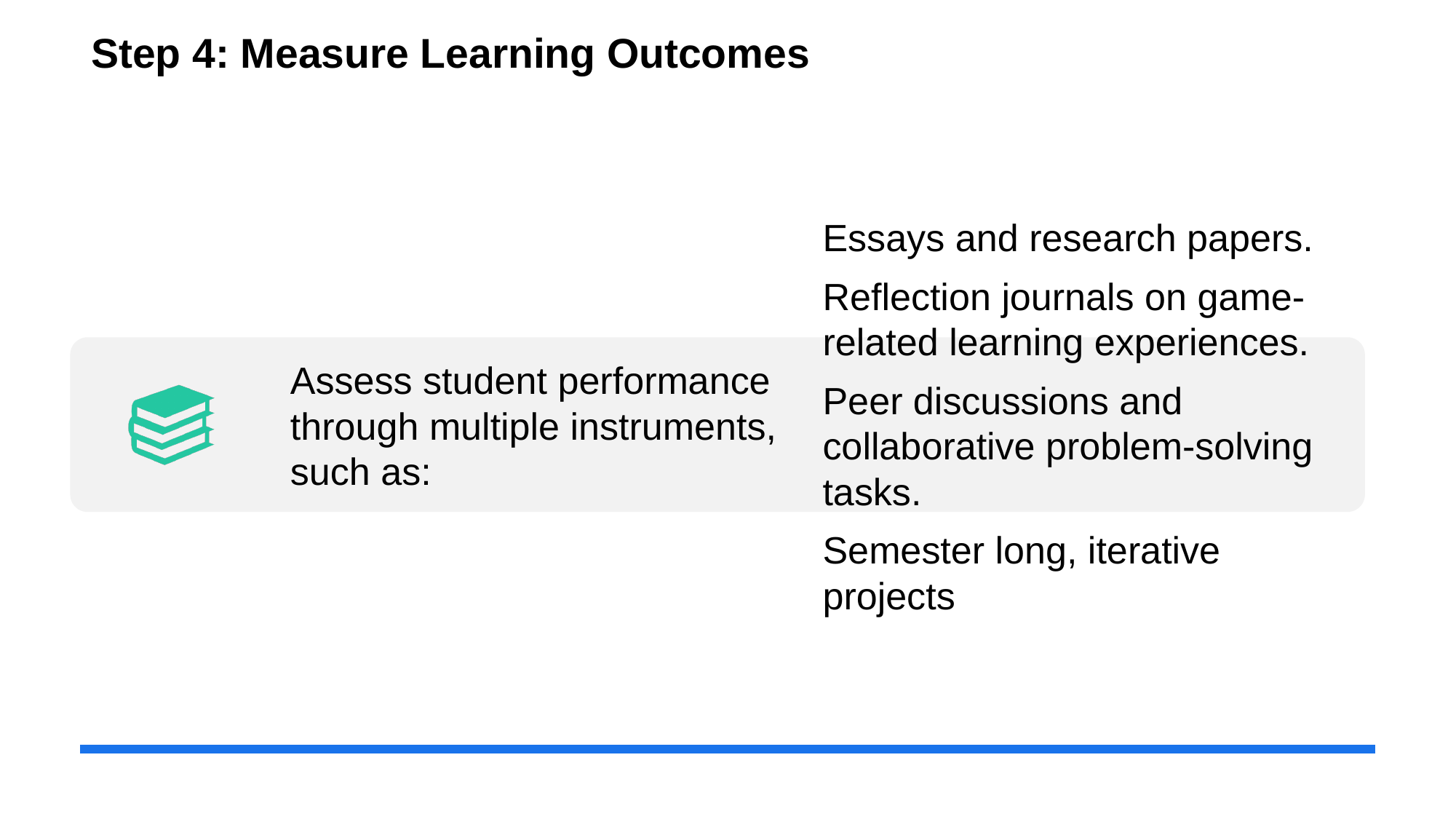

# Step 4: Measure Learning Outcomes
Assess student performance through multiple instruments, such as:
Essays and research papers.
Reflection journals on game-related learning experiences.
Peer discussions and collaborative problem-solving tasks.
Semester long, iterative projects